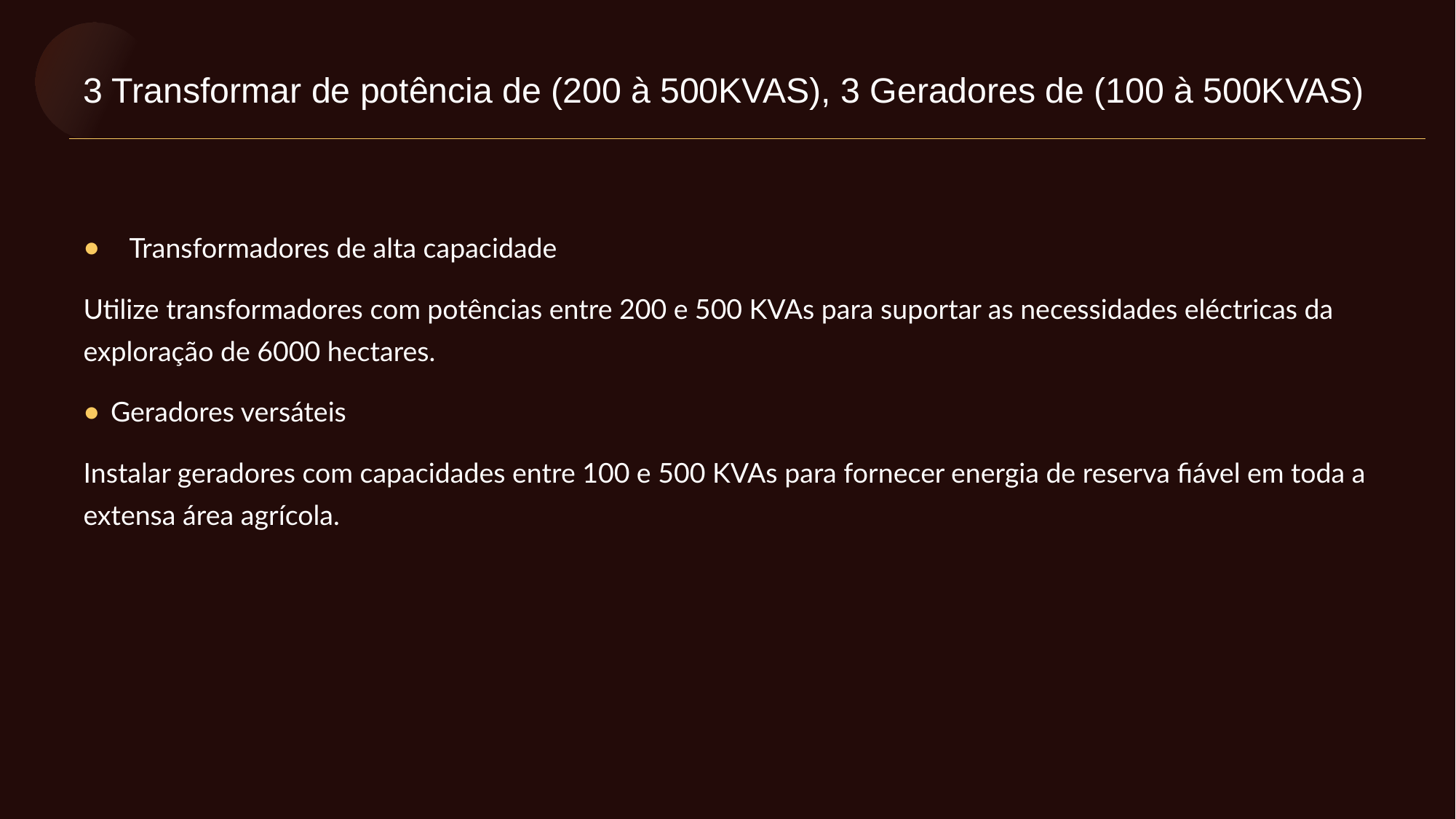

3 Transformar de potência de (200 à 500KVAS), 3 Geradores de (100 à 500KVAS)
   Transformadores de alta capacidade
Utilize transformadores com potências entre 200 e 500 KVAs para suportar as necessidades eléctricas da exploração de 6000 hectares.
Geradores versáteis
Instalar geradores com capacidades entre 100 e 500 KVAs para fornecer energia de reserva fiável em toda a extensa área agrícola.